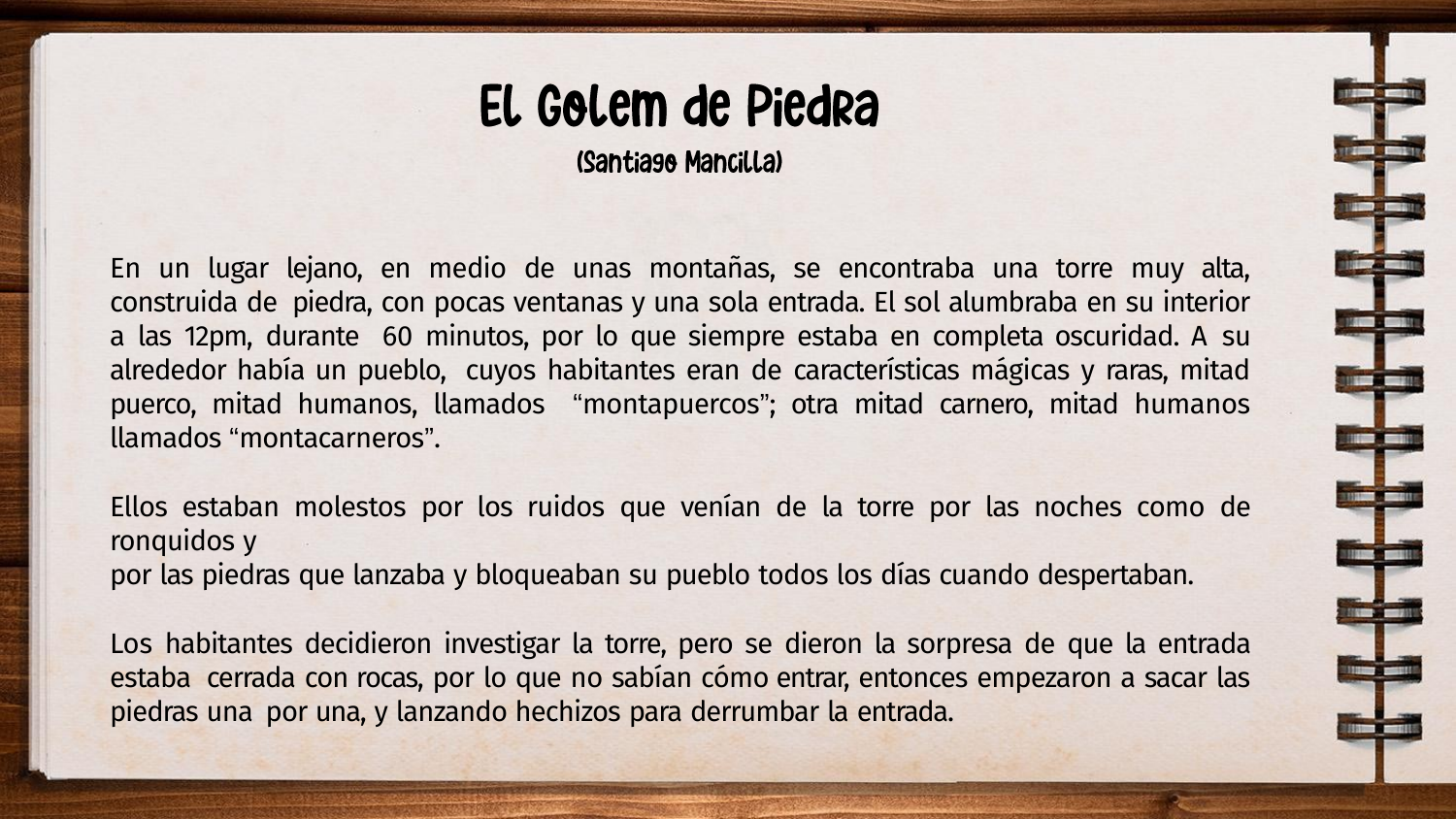

En un lugar lejano, en medio de unas montañas, se encontraba una torre muy alta, construida de  piedra, con pocas ventanas y una sola entrada. El sol alumbraba en su interior a las 12pm, durante  60 minutos, por lo que siempre estaba en completa oscuridad. A su alrededor había un pueblo,  cuyos habitantes eran de características mágicas y raras, mitad puerco, mitad humanos, llamados  “montapuercos”; otra mitad carnero, mitad humanos llamados “montacarneros”.

Ellos estaban molestos por los ruidos que venían de la torre por las noches como de ronquidos y
por las piedras que lanzaba y bloqueaban su pueblo todos los días cuando despertaban.

Los habitantes decidieron investigar la torre, pero se dieron la sorpresa de que la entrada estaba  cerrada con rocas, por lo que no sabían cómo entrar, entonces empezaron a sacar las piedras una  por una, y lanzando hechizos para derrumbar la entrada.